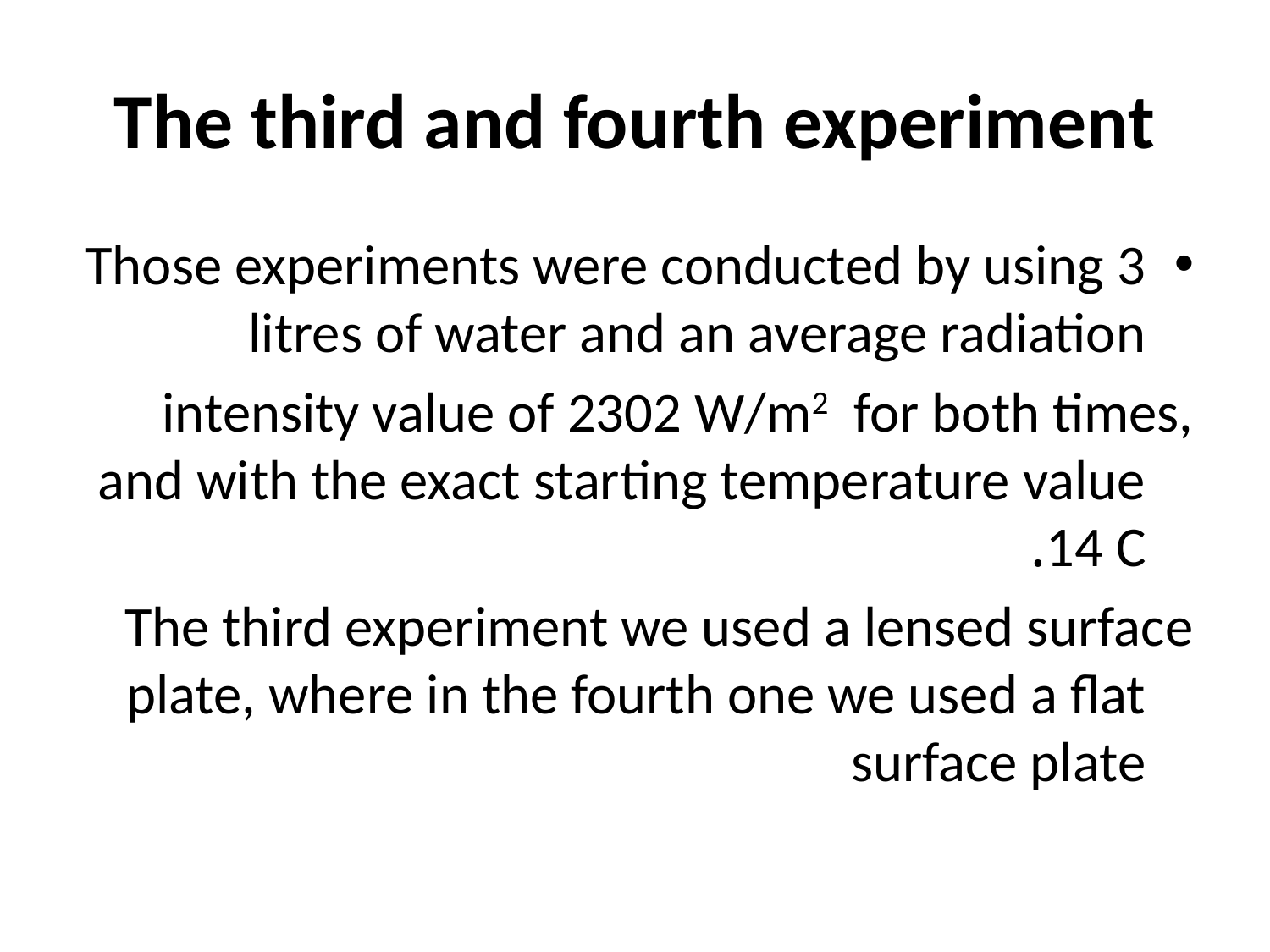

# The third and fourth experiment
Those experiments were conducted by using 3 litres of water and an average radiation
intensity value of 2302 W/m2  for both times, and with the exact starting temperature value 14 C.
The third experiment we used a lensed surface plate, where in the fourth one we used a flat surface plate